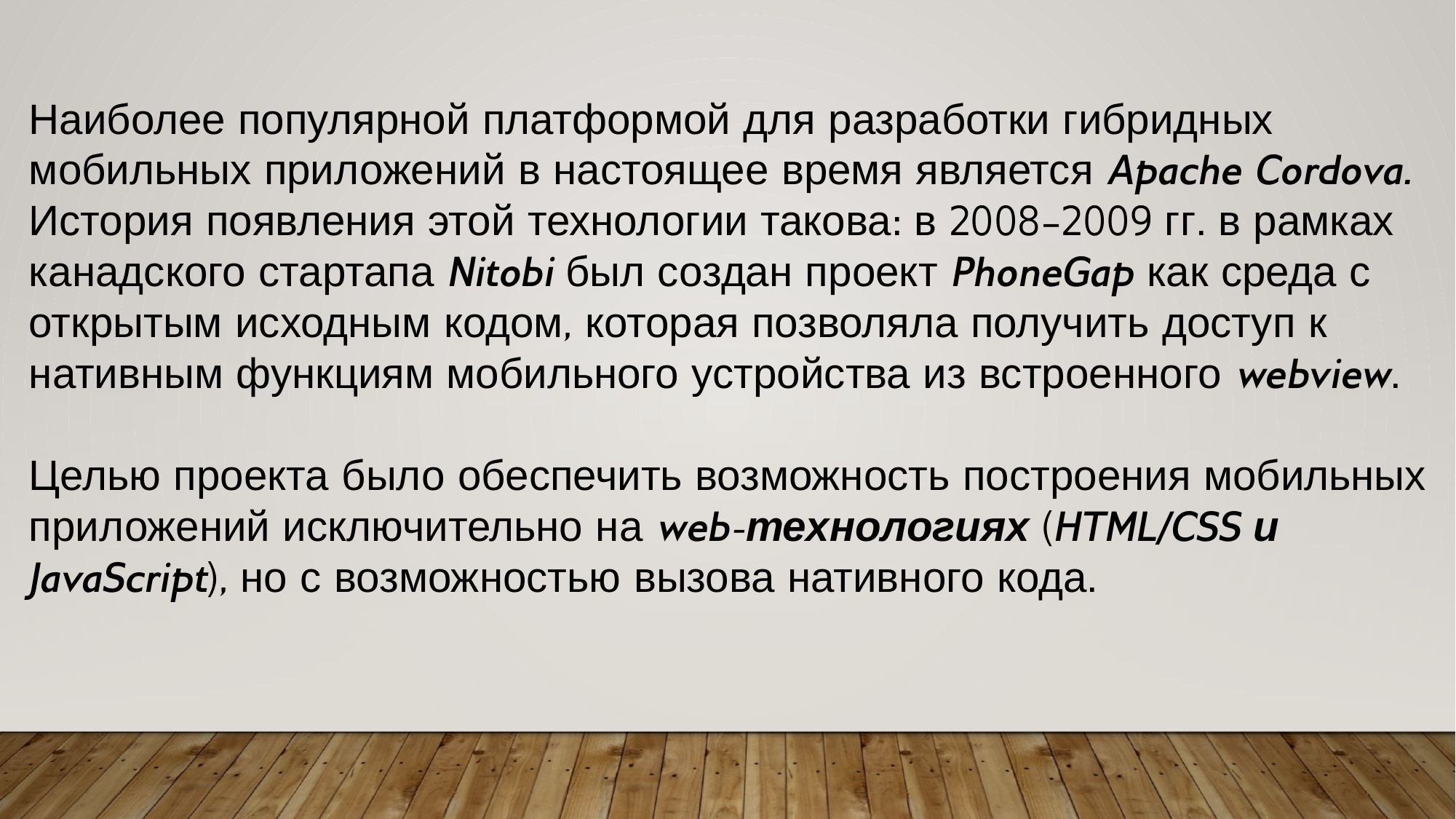

Наиболее популярной платформой для разработки гибридных мобильных приложений в настоящее время является Apache Cordova. История появления этой технологии такова: в 2008–2009 гг. в рамках канадского стартапа Nitobi был создан проект PhoneGap как среда с открытым исходным кодом, которая позволяла получить доступ к нативным функциям мобильного устройства из встроенного webview.

Целью проекта было обеспечить возможность построения мобильных приложений исключительно на web-технологиях (HTML/CSS и JavaScript), но с возможностью вызова нативного кода.